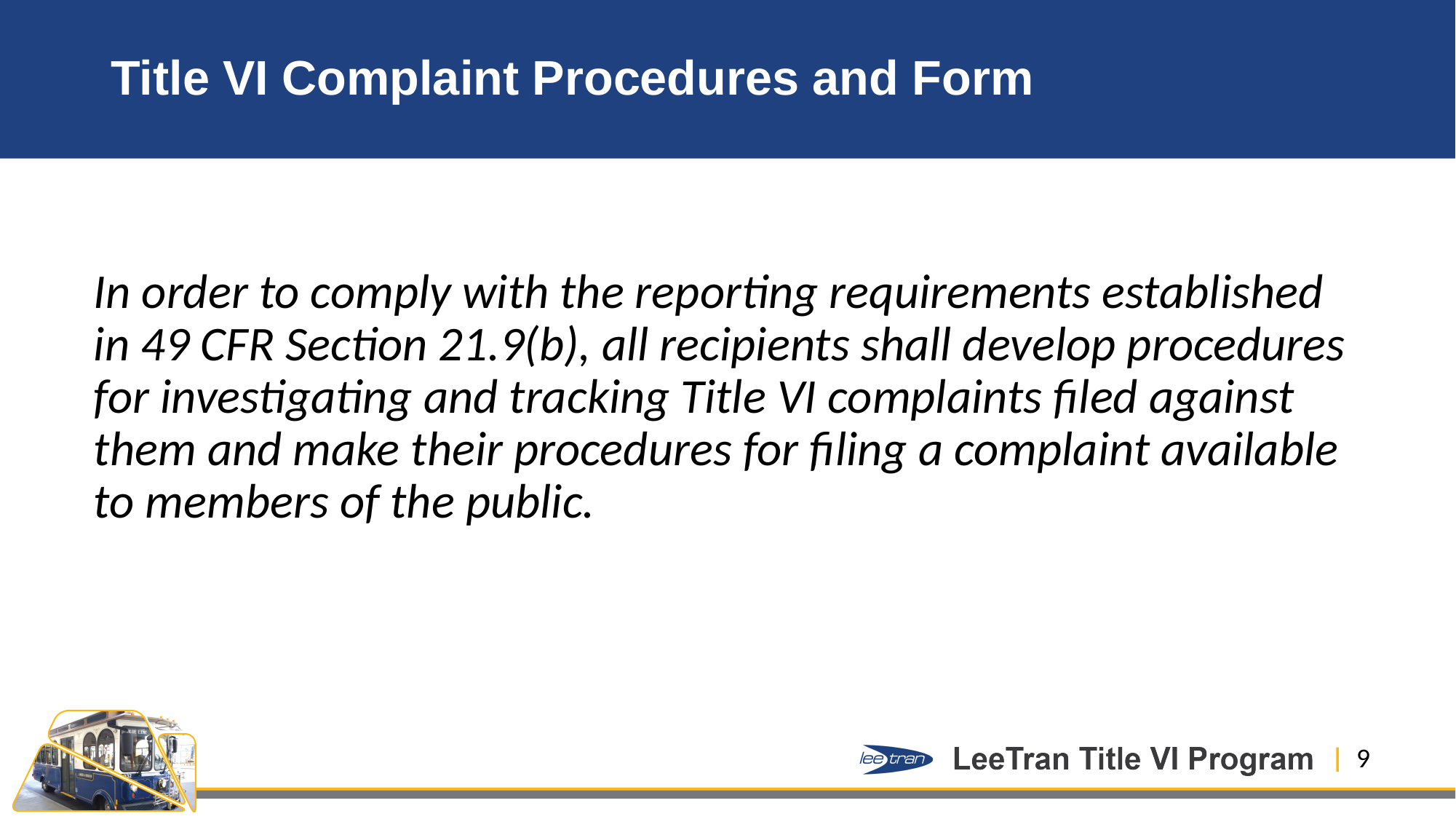

# Title VI Complaint Procedures and Form
In order to comply with the reporting requirements established in 49 CFR Section 21.9(b), all recipients shall develop procedures for investigating and tracking Title VI complaints filed against them and make their procedures for filing a complaint available to members of the public.